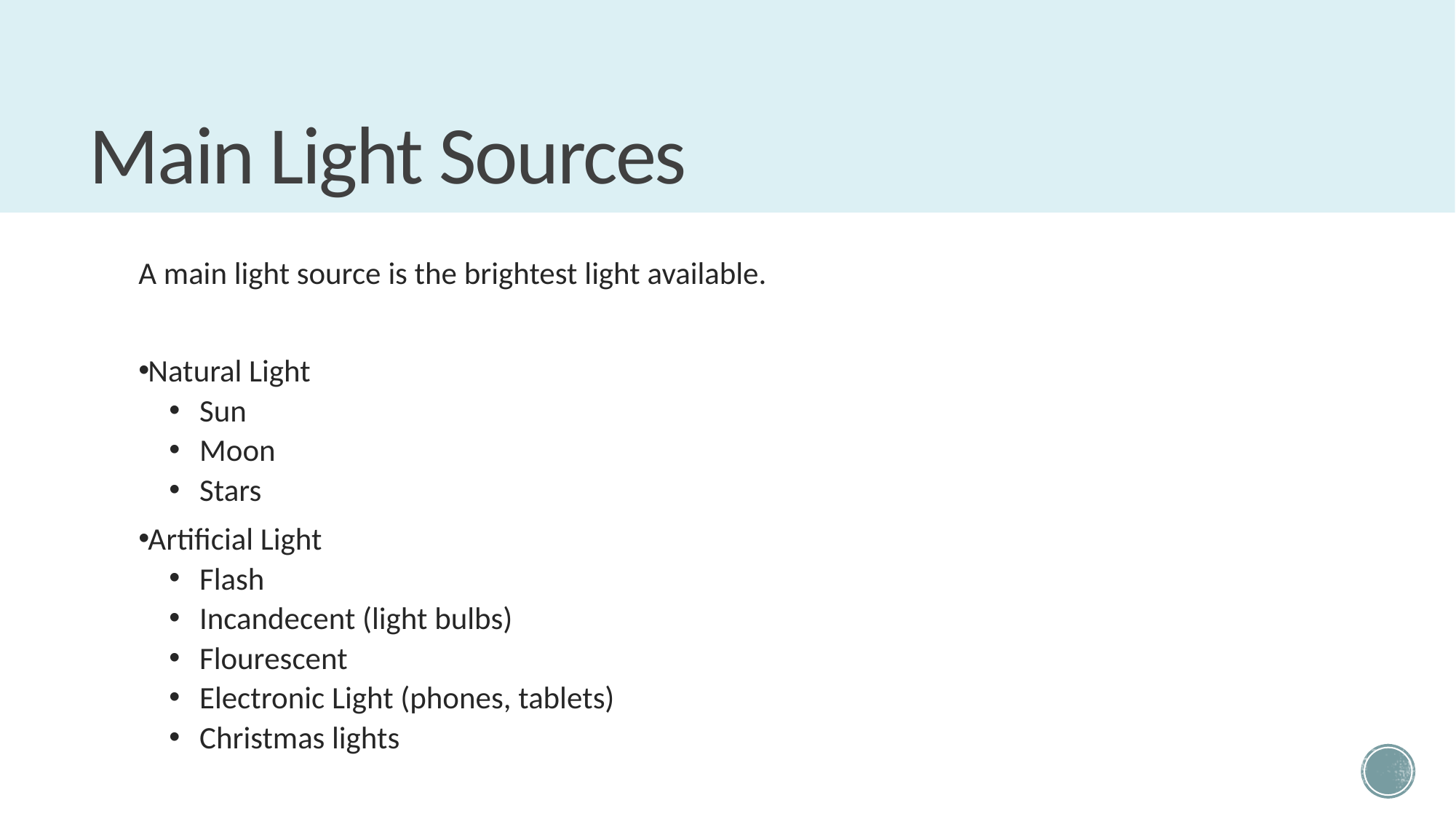

# Main Light Sources
A main light source is the brightest light available.

Natural Light
Sun
Moon
Stars
Artificial Light
Flash
Incandecent (light bulbs)
Flourescent
Electronic Light (phones, tablets)
Christmas lights